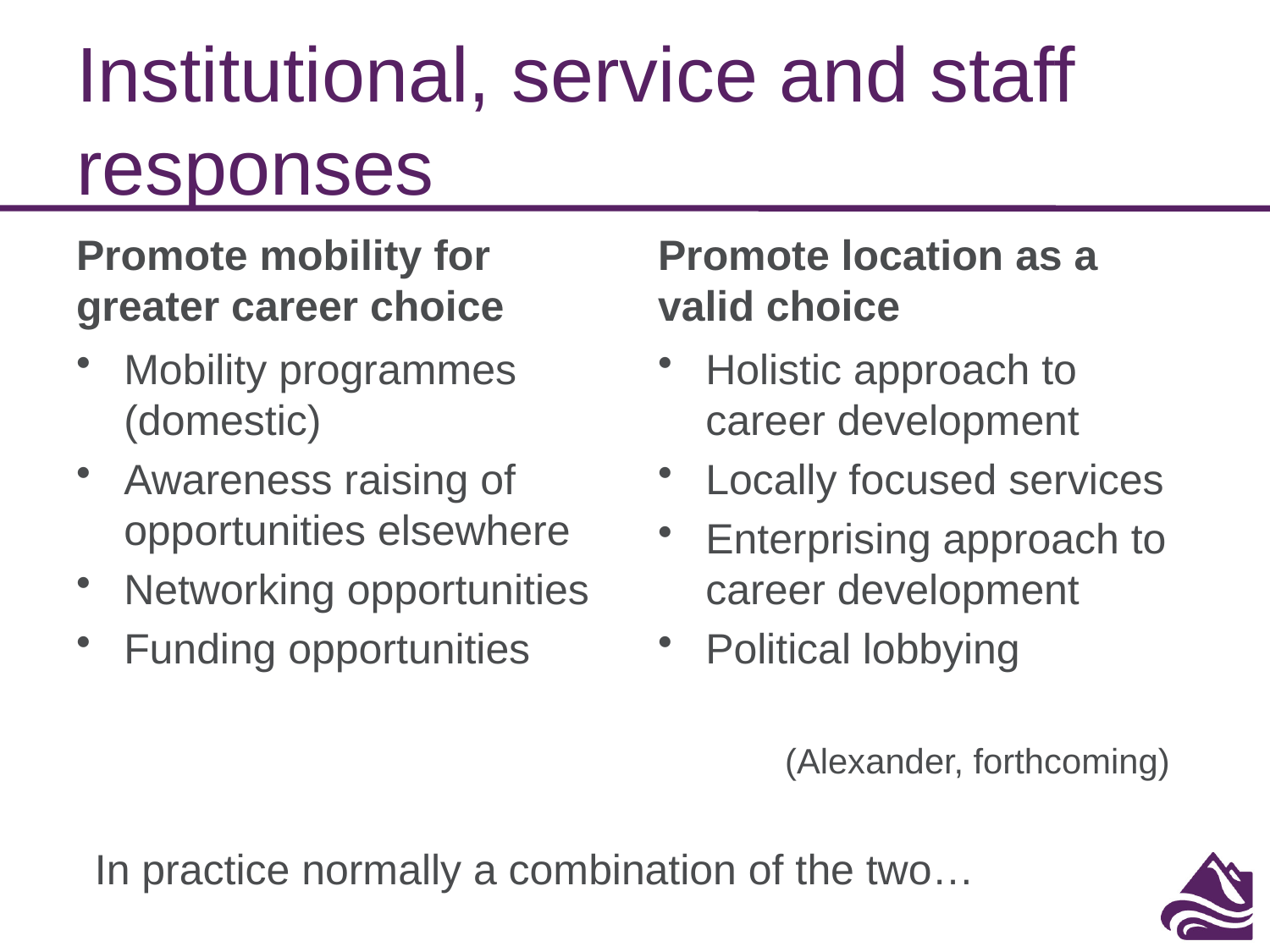

# Institutional, service and staff responses
Promote mobility for greater career choice
Promote location as a valid choice
Mobility programmes (domestic)
Awareness raising of opportunities elsewhere
Networking opportunities
Funding opportunities

This is not a neutral choice
In practice normally a combination of the two…
Holistic approach to career development
Locally focused services
Enterprising approach to career development
Political lobbying

	(Alexander, forthcoming)
In practice normally a combination of the two…